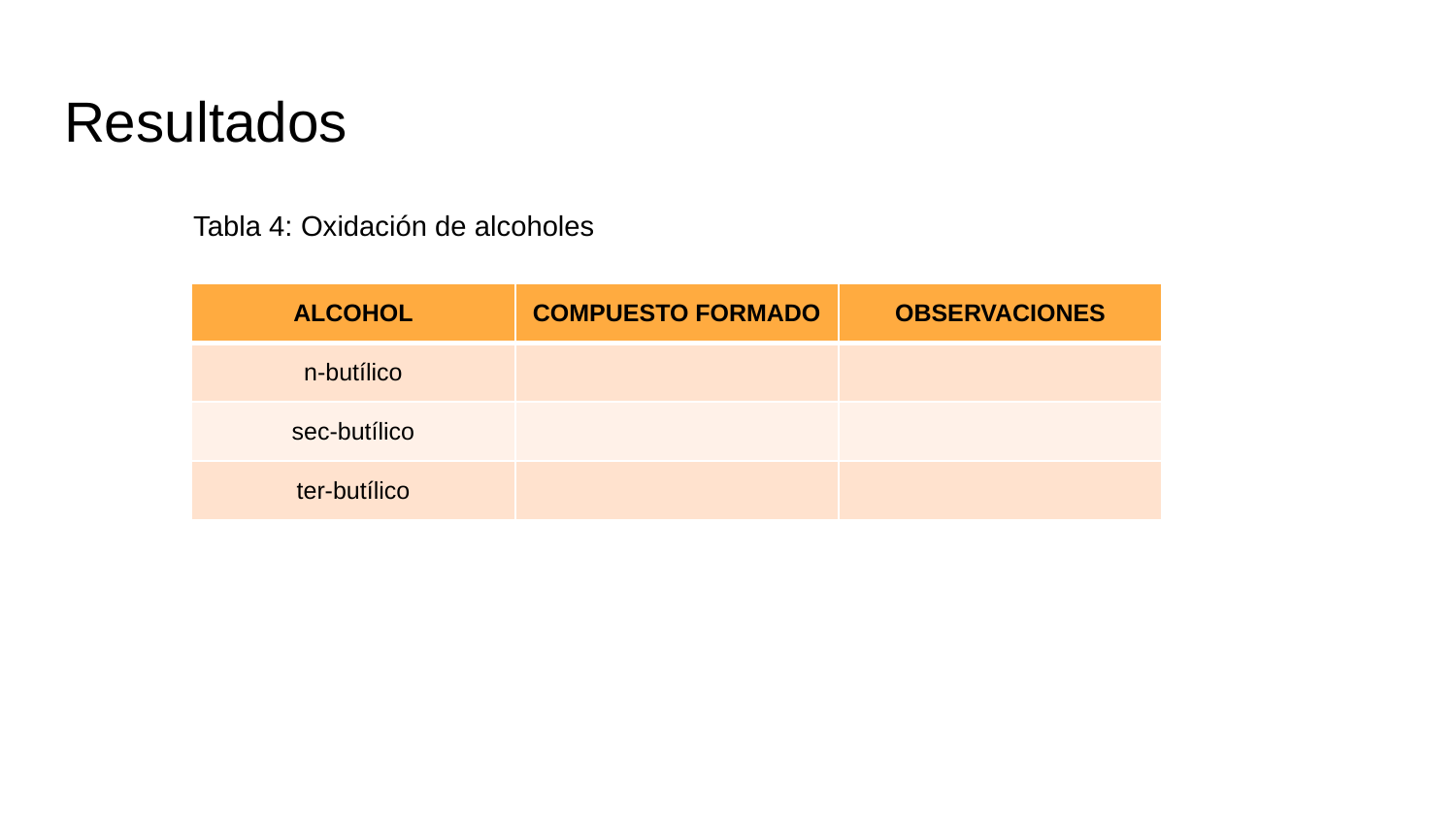

# Resultados
       Tabla 4: Oxidación de alcoholes

| ALCOHOL | COMPUESTO FORMADO | OBSERVACIONES |
| --- | --- | --- |
| n-butílico |  |  |
| sec-butílico |  |  |
| ter-butílico |  |  |